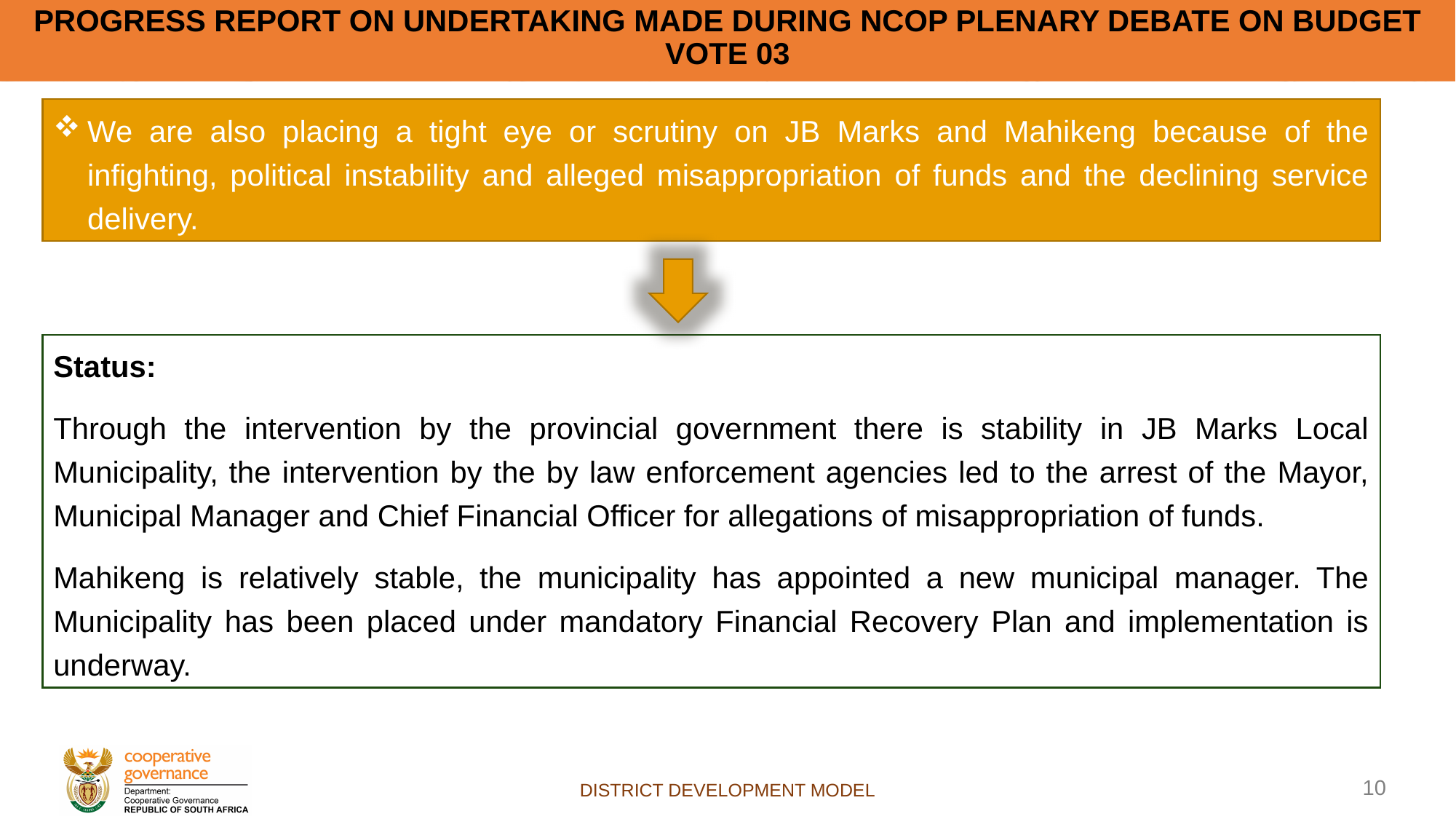

# Progress report on Undertaking made during NCOP Plenary Debate on Budget Vote 03
We are also placing a tight eye or scrutiny on JB Marks and Mahikeng because of the infighting, political instability and alleged misappropriation of funds and the declining service delivery.

Status:
Through the intervention by the provincial government there is stability in JB Marks Local Municipality, the intervention by the by law enforcement agencies led to the arrest of the Mayor, Municipal Manager and Chief Financial Officer for allegations of misappropriation of funds.
Mahikeng is relatively stable, the municipality has appointed a new municipal manager. The Municipality has been placed under mandatory Financial Recovery Plan and implementation is underway.